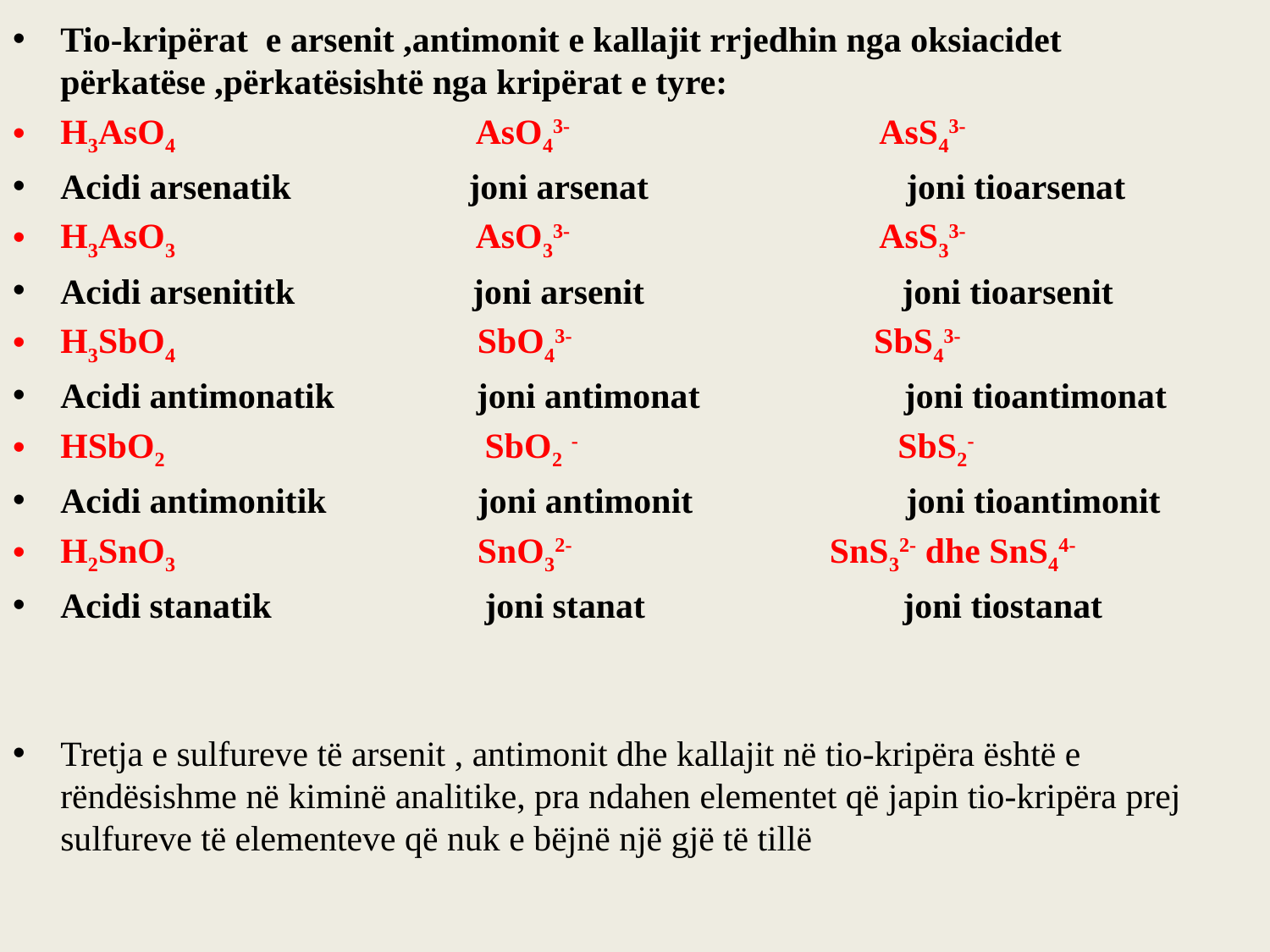

Tio-kripërat  e arsenit ,antimonit e kallajit rrjedhin nga oksiacidet përkatëse ,përkatësishtë nga kripërat e tyre:
H3AsO4                                  AsO43-                                   AsS43-
Acidi arsenatik                    joni arsenat                             joni tioarsenat
H3AsO3                                  AsO33-                                   AsS33-
Acidi arsenititk                    joni arsenit                             joni tioarsenit
H3SbO4                                  SbO43-                                  SbS43-
Acidi antimonatik                joni antimonat                       joni tioantimonat
HSbO2                                    SbO2 -                                    SbS2-
Acidi antimonitik                 joni antimonit                        joni tioantimonit
H2SnO3                                  SnO32-                             SnS32- dhe SnS44-
Acidi stanatik                        joni stanat                             joni tiostanat

Tretja e sulfureve të arsenit , antimonit dhe kallajit në tio-kripëra është e rëndësishme në kiminë analitike, pra ndahen elementet që japin tio-kripëra prej sulfureve të elementeve që nuk e bëjnë një gjë të tillë